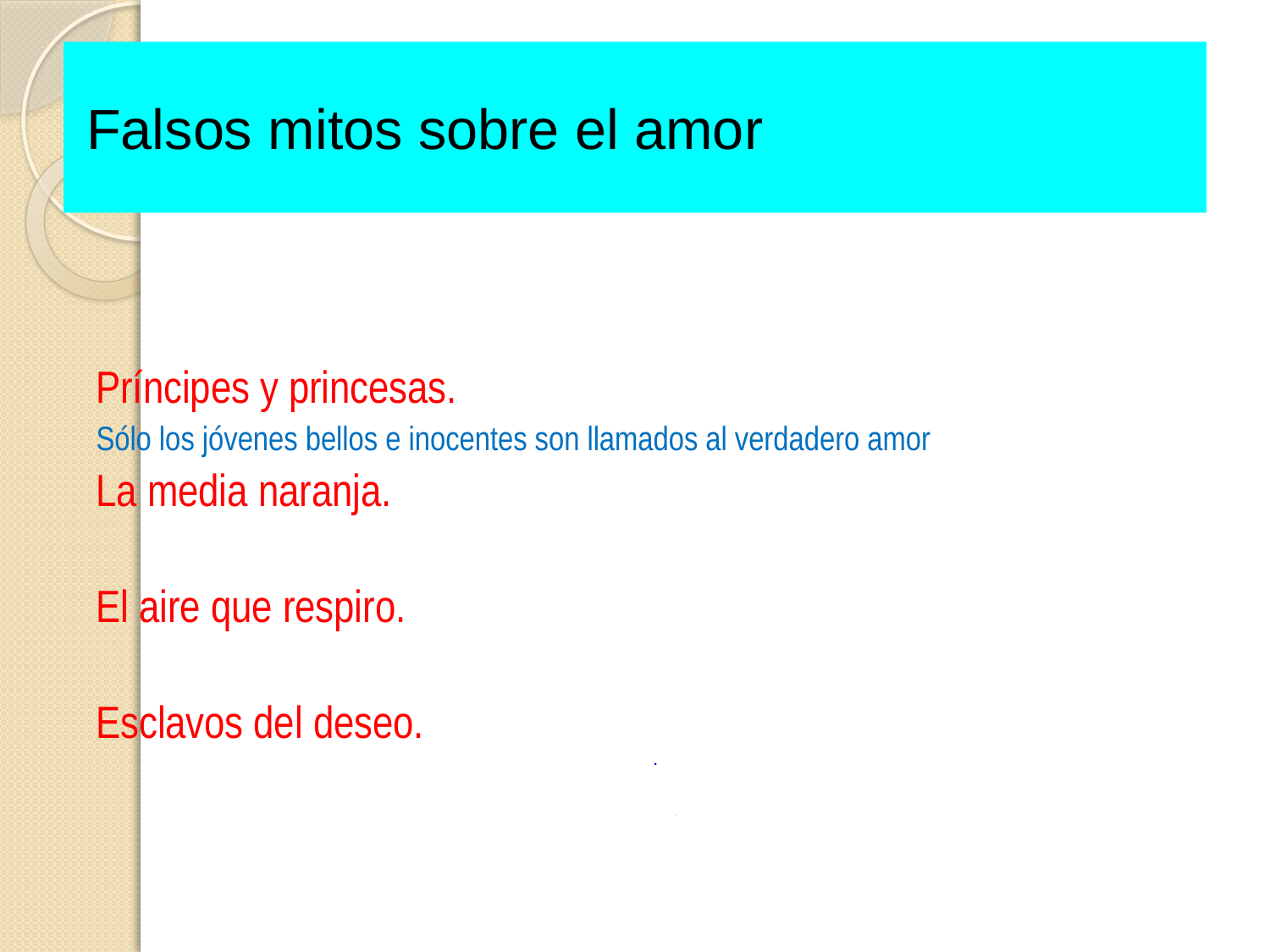

Falsos mitos sobre el amor

.

Príncipes y princesas.
Sólo los jóvenes bellos e inocentes son llamados al verdadero amor
La media naranja.

El aire que respiro.

Esclavos del deseo.

.